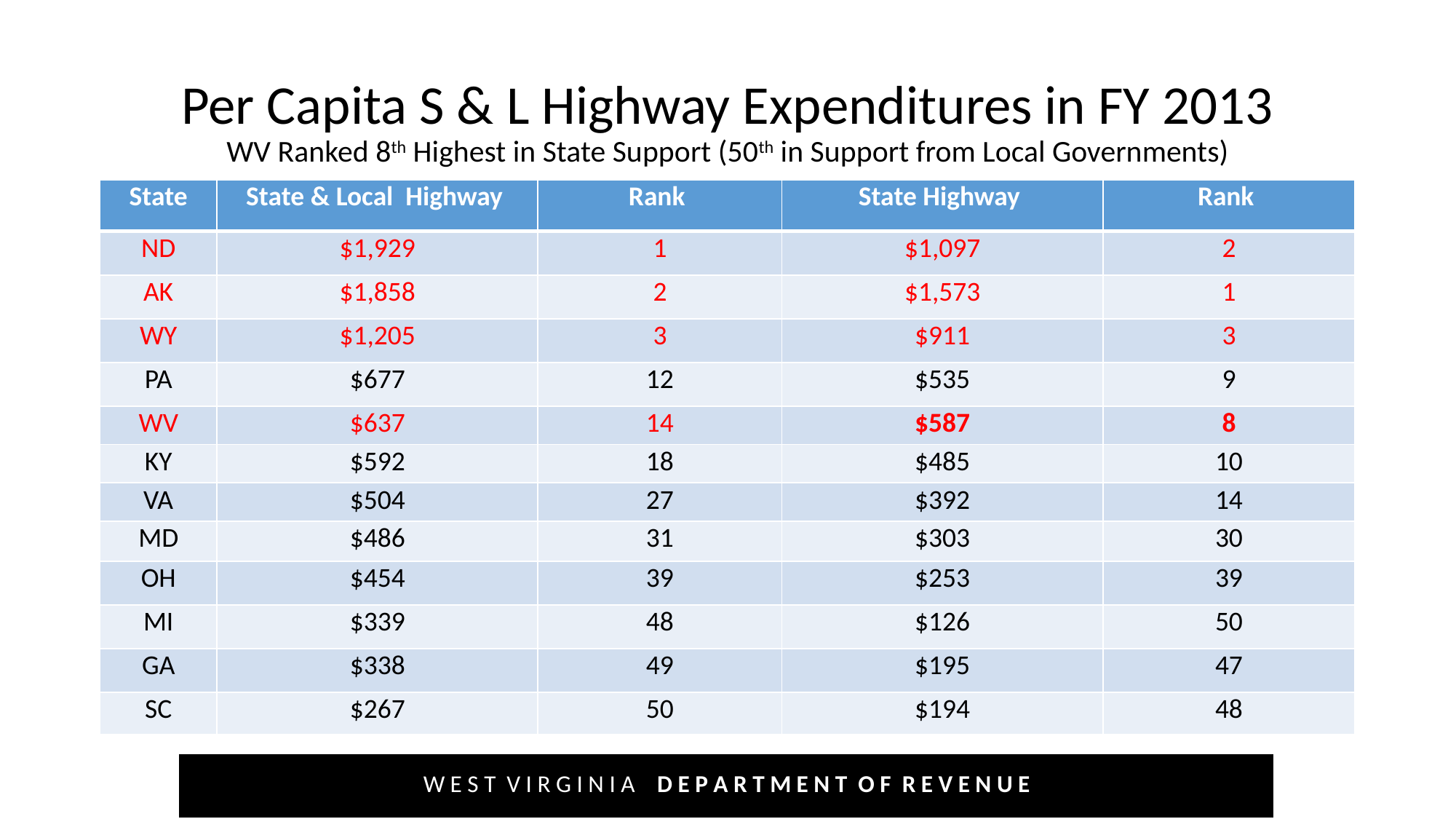

# Per Capita S & L Highway Expenditures in FY 2013 WV Ranked 8th Highest in State Support (50th in Support from Local Governments)
| State | State & Local Highway | Rank | State Highway | Rank |
| --- | --- | --- | --- | --- |
| ND | $1,929 | 1 | $1,097 | 2 |
| AK | $1,858 | 2 | $1,573 | 1 |
| WY | $1,205 | 3 | $911 | 3 |
| PA | $677 | 12 | $535 | 9 |
| WV | $637 | 14 | $587 | 8 |
| KY | $592 | 18 | $485 | 10 |
| VA | $504 | 27 | $392 | 14 |
| MD | $486 | 31 | $303 | 30 |
| OH | $454 | 39 | $253 | 39 |
| MI | $339 | 48 | $126 | 50 |
| GA | $338 | 49 | $195 | 47 |
| SC | $267 | 50 | $194 | 48 |

W E S T  V I R G I N I A    D E P A R T M E N T  O F  R E V E N U E